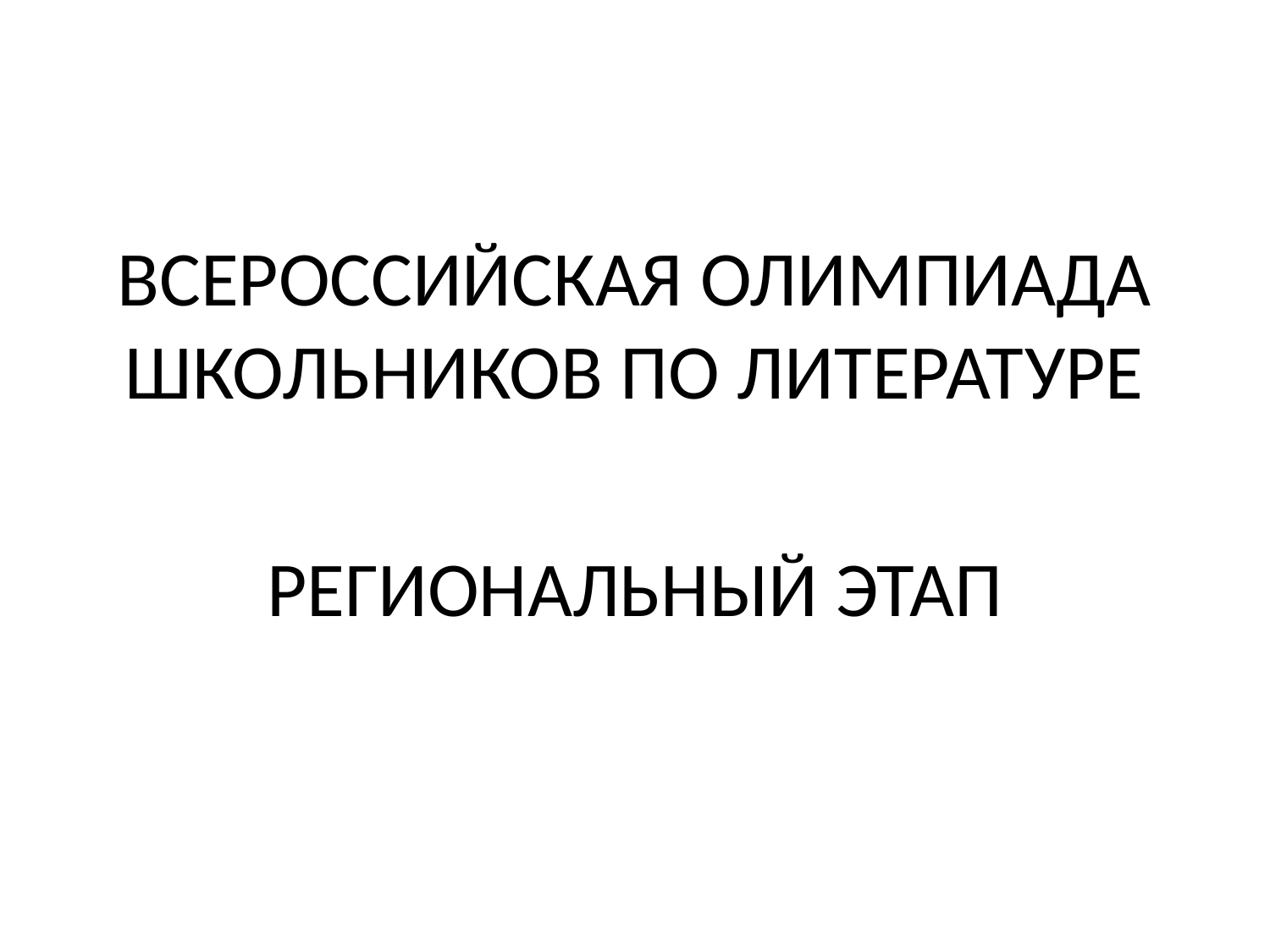

#
ВСЕРОССИЙСКАЯ ОЛИМПИАДА ШКОЛЬНИКОВ ПО ЛИТЕРАТУРЕ

РЕГИОНАЛЬНЫЙ ЭТАП